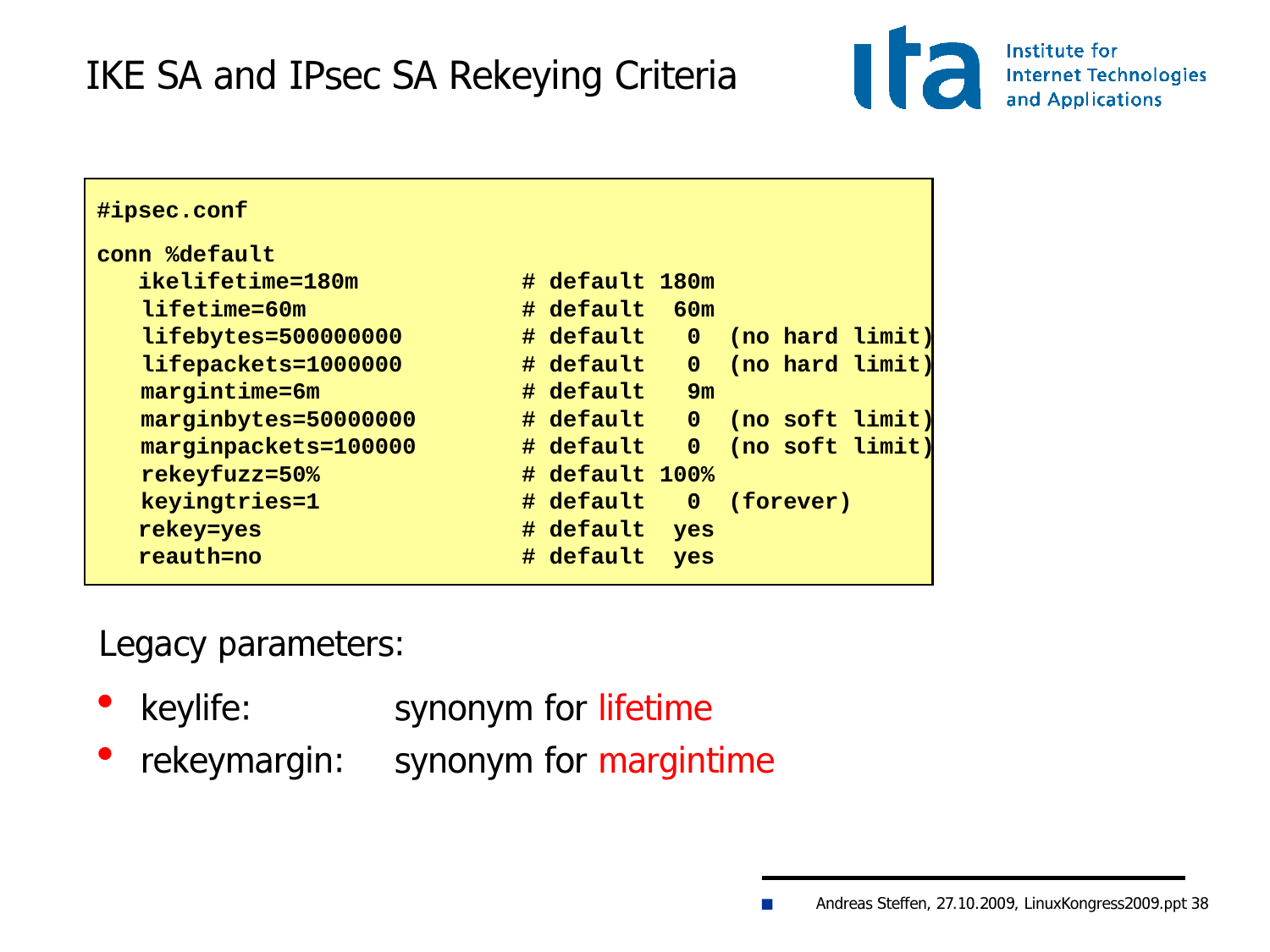

# IKE SA and IPsec SA Rekeying Criteria
#ipsec.conf

conn %default
   ikelifetime=180m		# default 180m
	lifetime=60m		# default  60m
	lifebytes=500000000	# default   0  (no hard limit)
	lifepackets=1000000	# default   0  (no hard limit)
	margintime=6m		# default   9m
	marginbytes=50000000	# default   0  (no soft limit)
	marginpackets=100000	# default   0  (no soft limit)
	rekeyfuzz=50%		# default 100%
	keyingtries=1		# default   0  (forever)
   rekey=yes			# default  yes
   reauth=no			# default  yes
Legacy parameters:
keylife:		synonym for lifetime
rekeymargin:	synonym for margintime